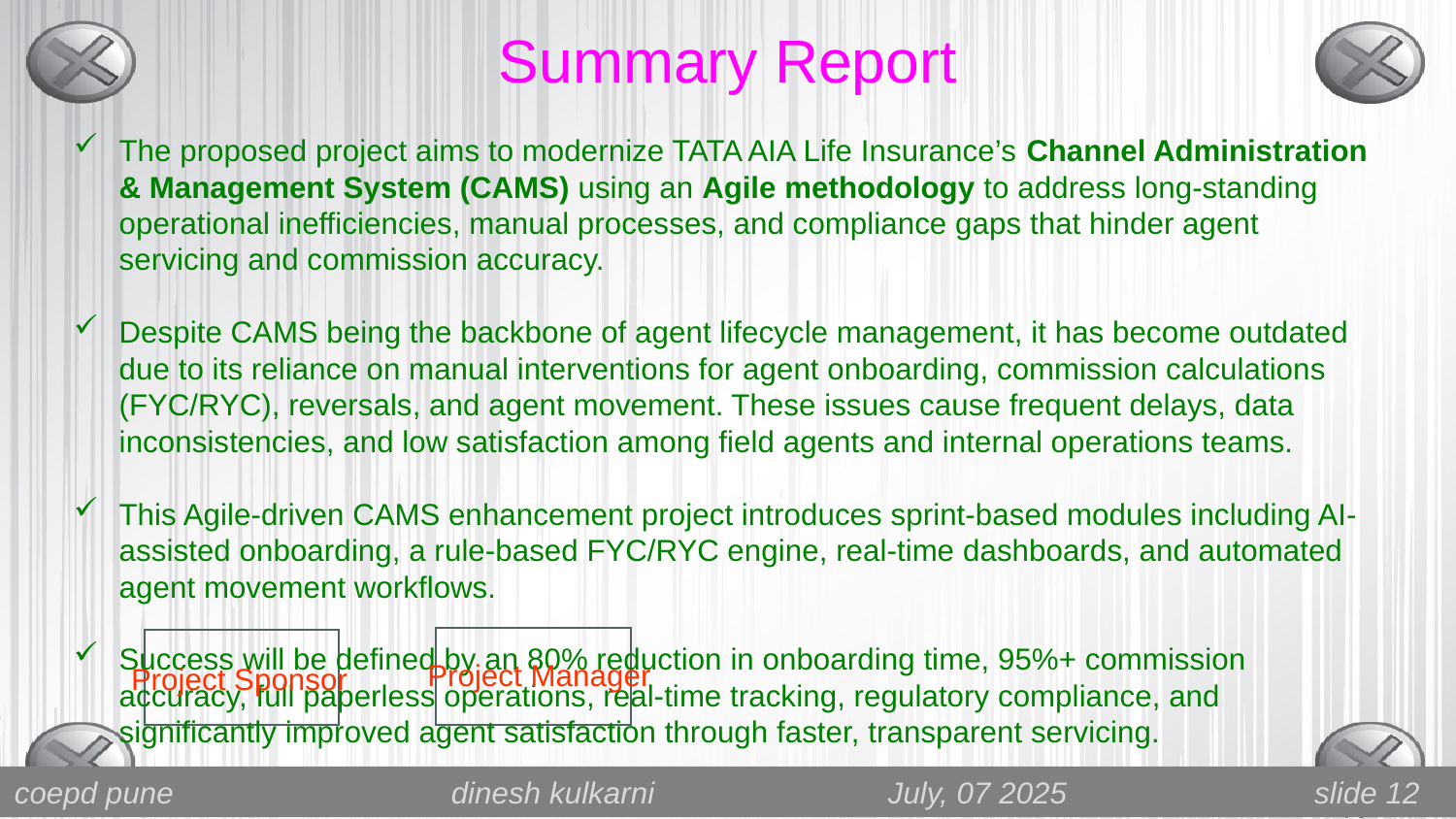

# Summary Report
The proposed project aims to modernize TATA AIA Life Insurance’s Channel Administration & Management System (CAMS) using an Agile methodology to address long-standing operational inefficiencies, manual processes, and compliance gaps that hinder agent servicing and commission accuracy.

Despite CAMS being the backbone of agent lifecycle management, it has become outdated due to its reliance on manual interventions for agent onboarding, commission calculations (FYC/RYC), reversals, and agent movement. These issues cause frequent delays, data inconsistencies, and low satisfaction among field agents and internal operations teams.

This Agile-driven CAMS enhancement project introduces sprint-based modules including AI-assisted onboarding, a rule-based FYC/RYC engine, real-time dashboards, and automated agent movement workflows.

Success will be defined by an 80% reduction in onboarding time, 95%+ commission accuracy, full paperless operations, real-time tracking, regulatory compliance, and significantly improved agent satisfaction through faster, transparent servicing.

Project Manager
Project Sponsor
coepd pune		dinesh kulkarni 		July, 07 2025	                slide 12